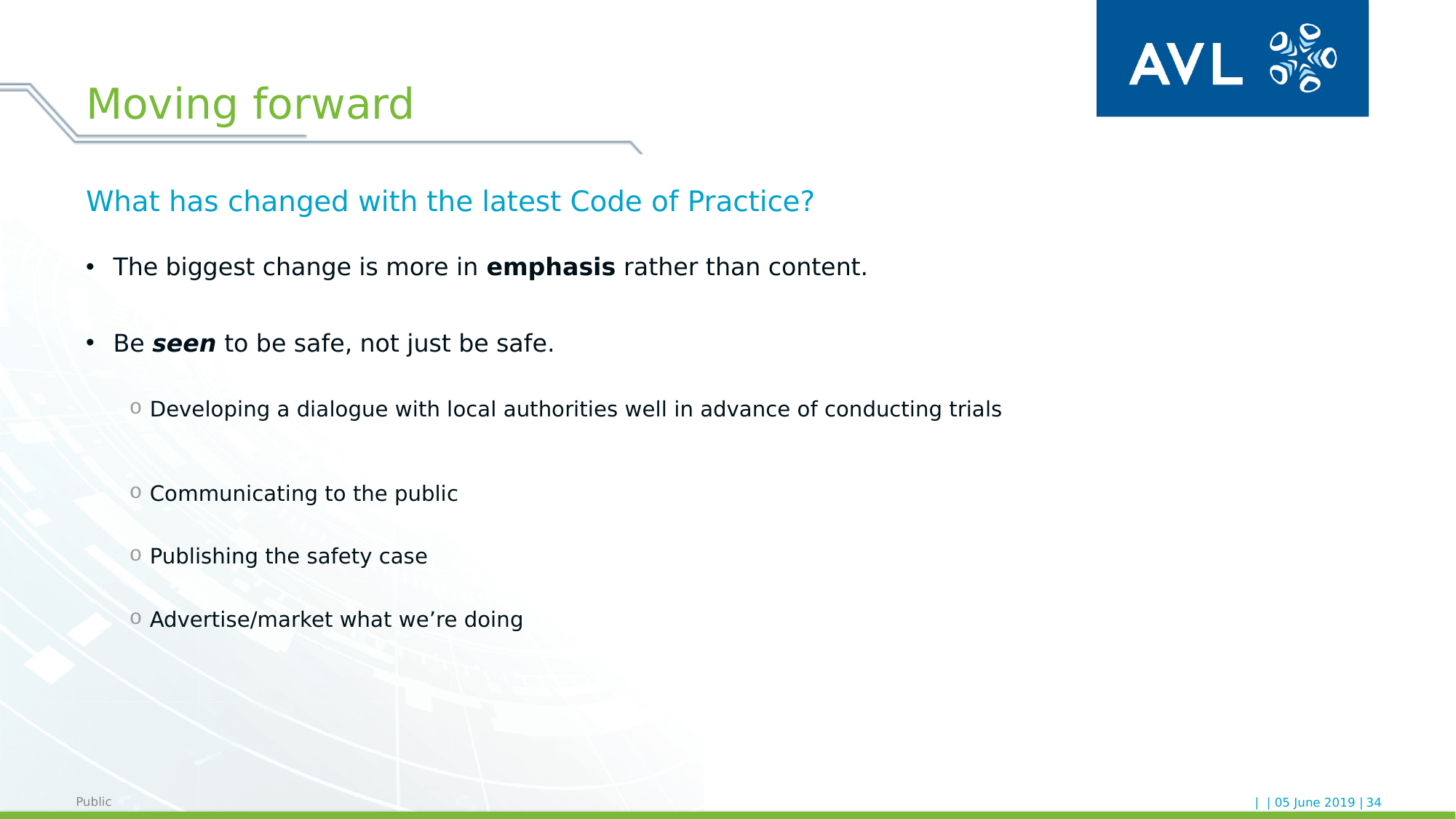

# Moving forward
What has changed with the latest Code of Practice?
The biggest change is more in emphasis rather than content.

Be seen to be safe, not just be safe.
Developing a dialogue with local authorities well in advance of conducting trials

Communicating to the public
Publishing the safety case
Advertise/market what we’re doing